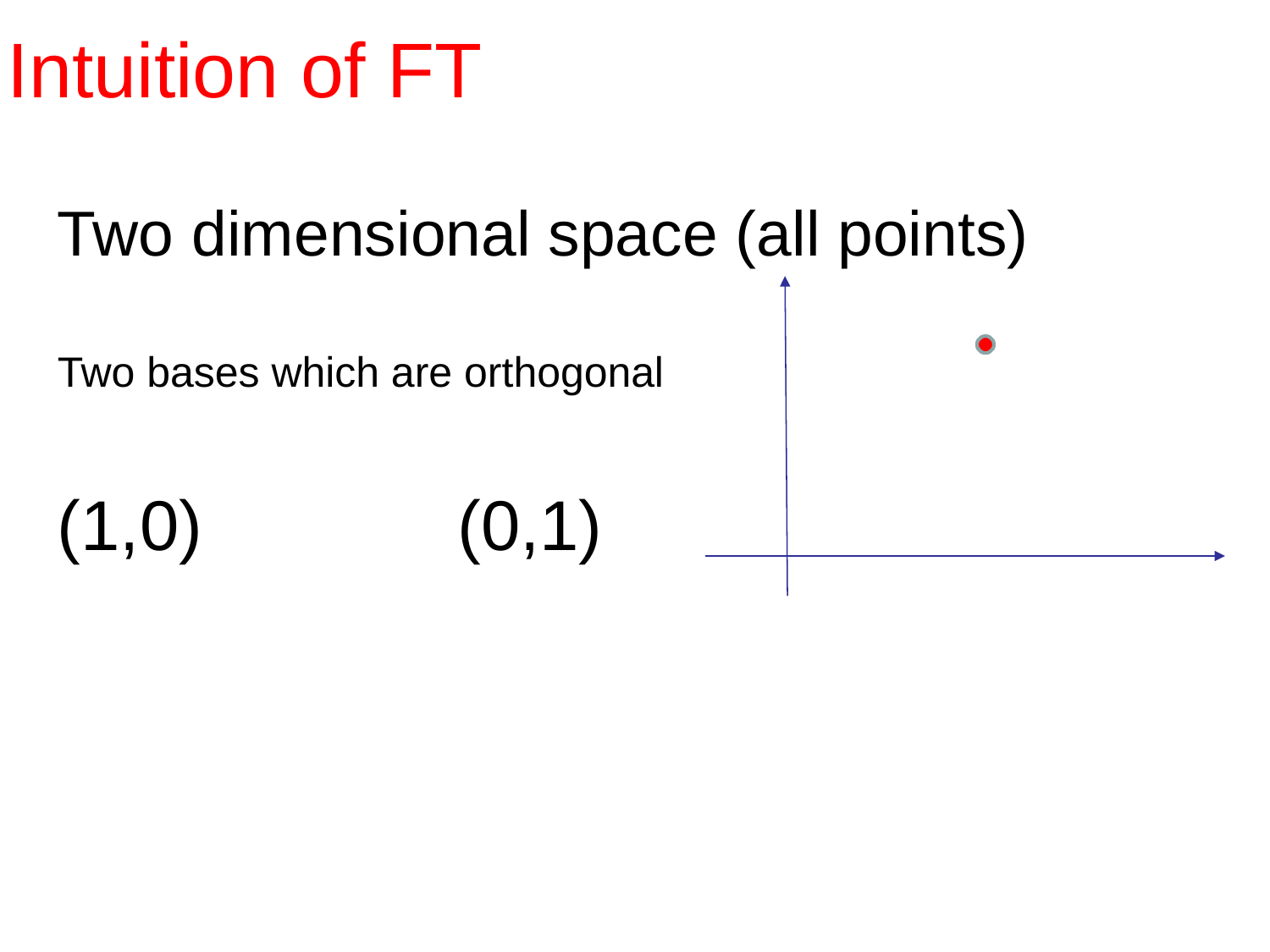

# Intuition of FT
Two dimensional space (all points)

Two bases which are orthogonal

(1,0)             (0,1)